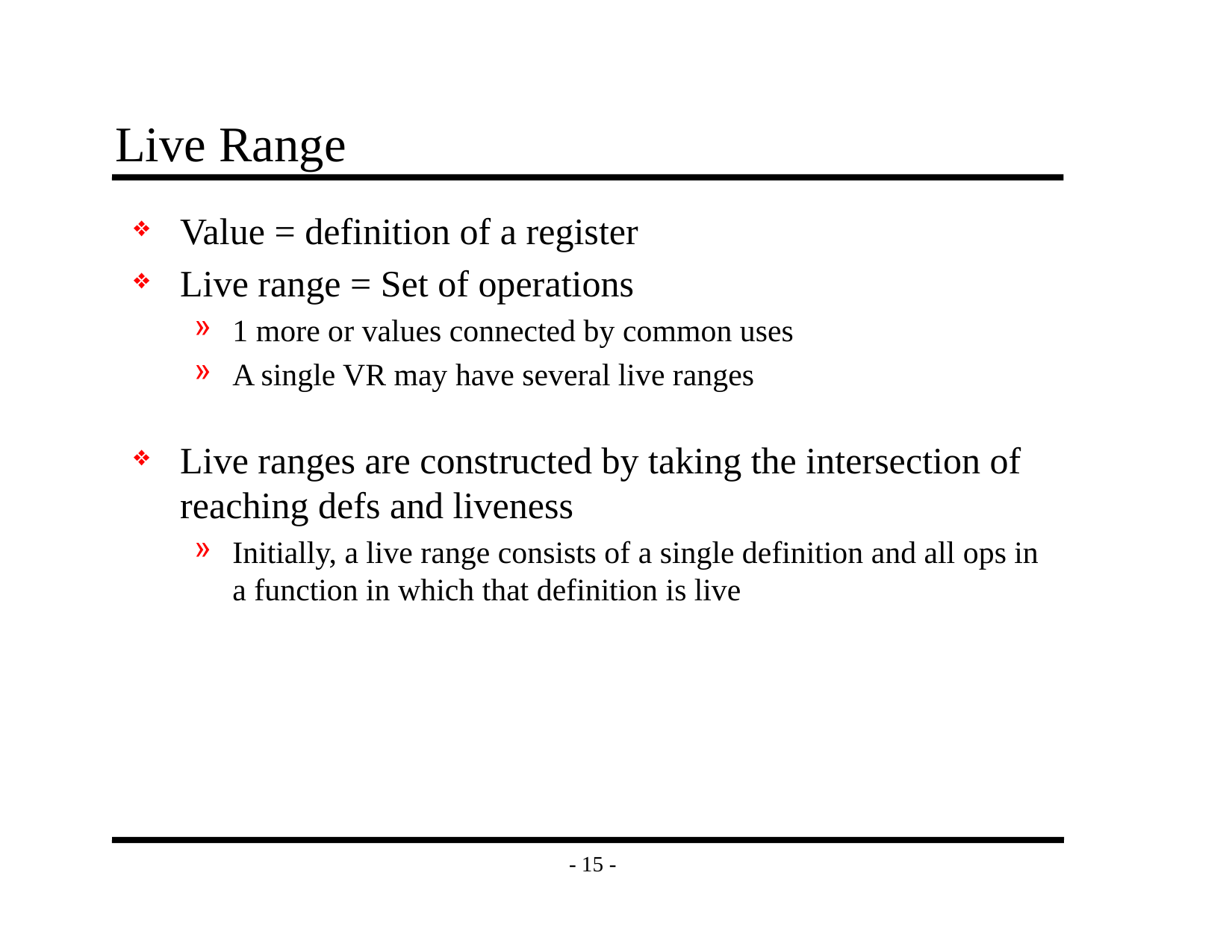

# Live Range
Value = definition of a register
Live range = Set of operations
1 more or values connected by common uses
A single VR may have several live ranges
Live ranges are constructed by taking the intersection of reaching defs and liveness
Initially, a live range consists of a single definition and all ops in a function in which that definition is live